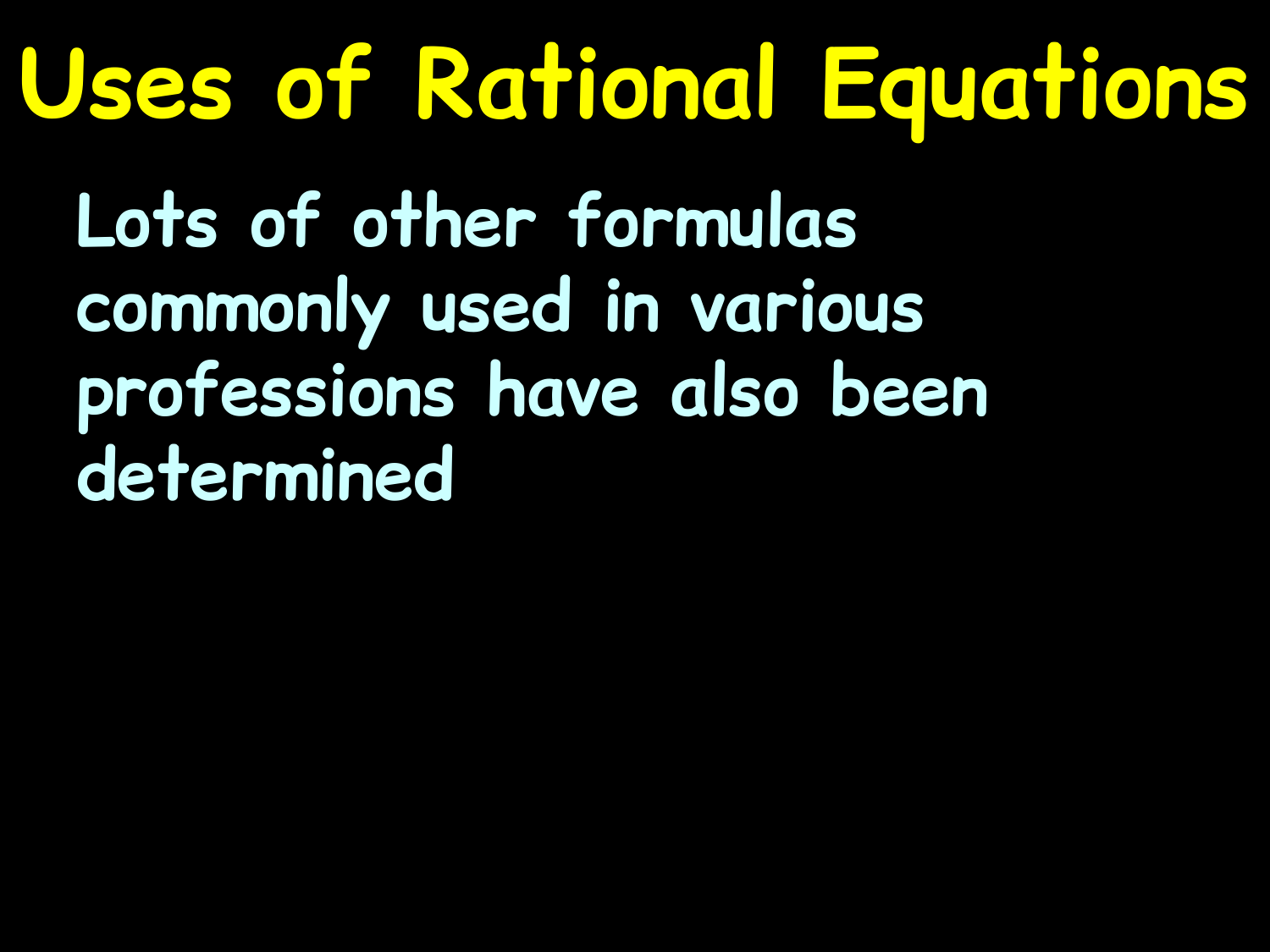

# Uses of Rational Equations
Lots of other formulas commonly used in various professions have also been determined